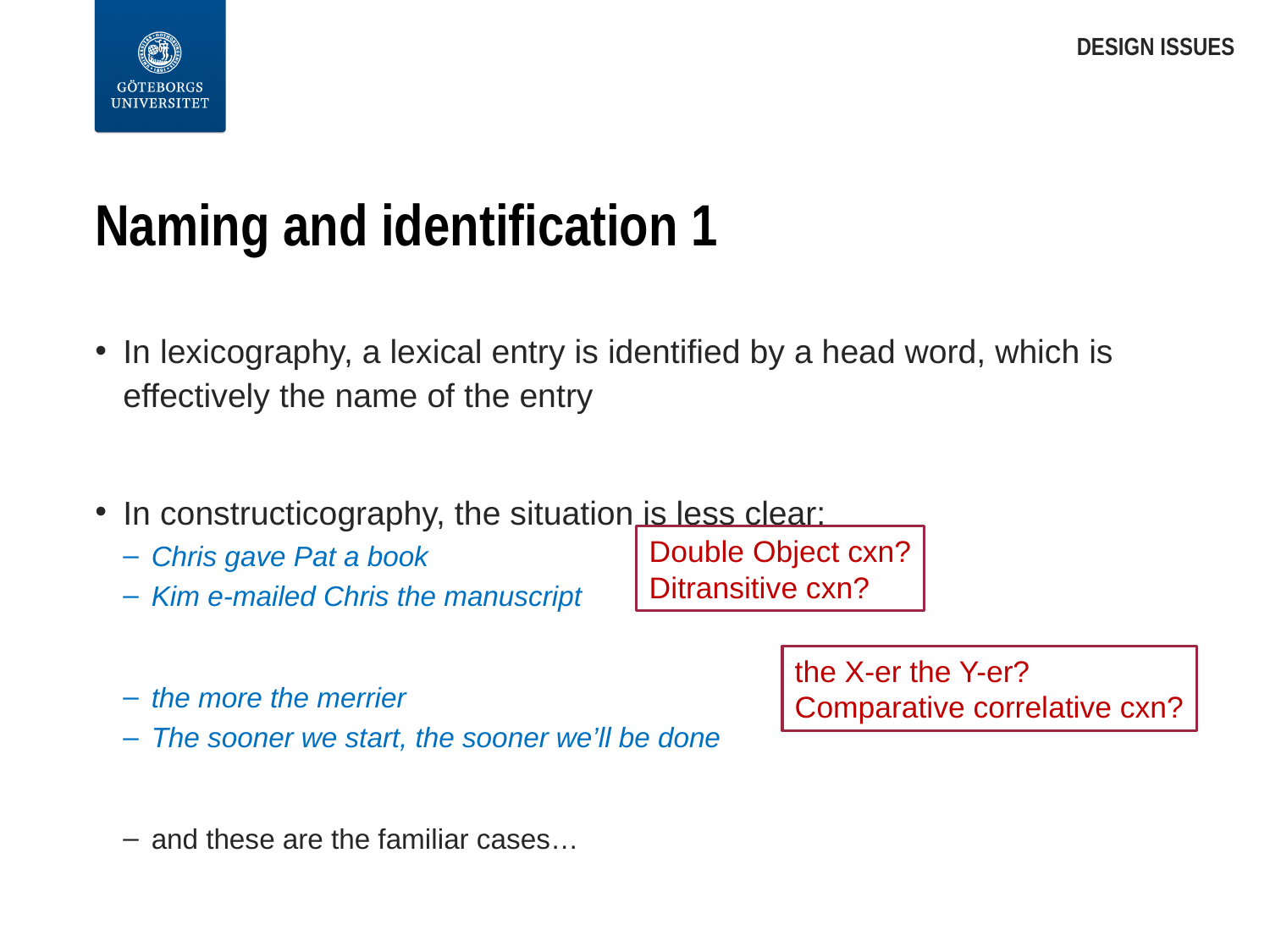

design issues
# Naming and identification 1
In lexicography, a lexical entry is identified by a head word, which is effectively the name of the entry

In constructicography, the situation is less clear:
Chris gave Pat a book
Kim e-mailed Chris the manuscript

the more the merrier
The sooner we start, the sooner we’ll be done

and these are the familiar cases…
Double Object cxn?
Ditransitive cxn?
the X-er the Y-er?
Comparative correlative cxn?